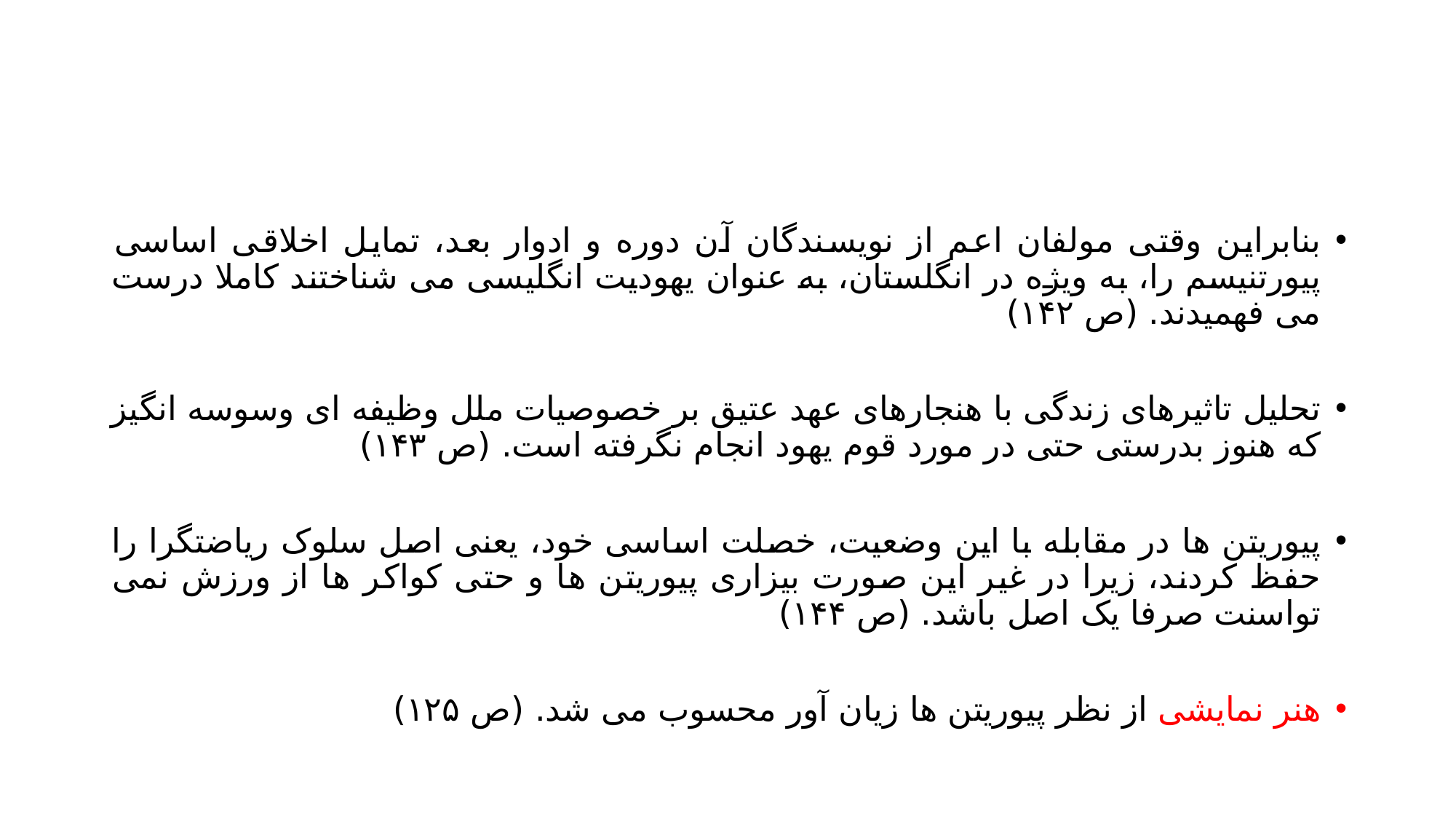

#
بنابراین وقتی مولفان اعم از نویسندگان آن دوره و ادوار بعد، تمایل اخلاقی اساسی پیورتنیسم را، به ویژه در انگلستان، به عنوان یهودیت انگلیسی می شناختند کاملا درست می فهمیدند. (ص ۱۴۲)

تحلیل تاثیرهای زندگی با هنجارهای عهد عتیق بر خصوصیات ملل وظیفه ای وسوسه انگیز که هنوز بدرستی حتی در مورد قوم یهود انجام نگرفته است. (ص ۱۴۳)

پیوریتن ها در مقابله با این وضعیت، خصلت اساسی خود، یعنی اصل سلوک ریاضتگرا را حفظ کردند، زیرا در غیر این صورت بیزاری پیوریتن ها و حتی کواکر ها از ورزش نمی تواسنت صرفا یک اصل باشد. (ص ۱۴۴)

هنر نمایشی از نظر پیوریتن ها زیان آور محسوب می شد. (ص ۱۲۵)